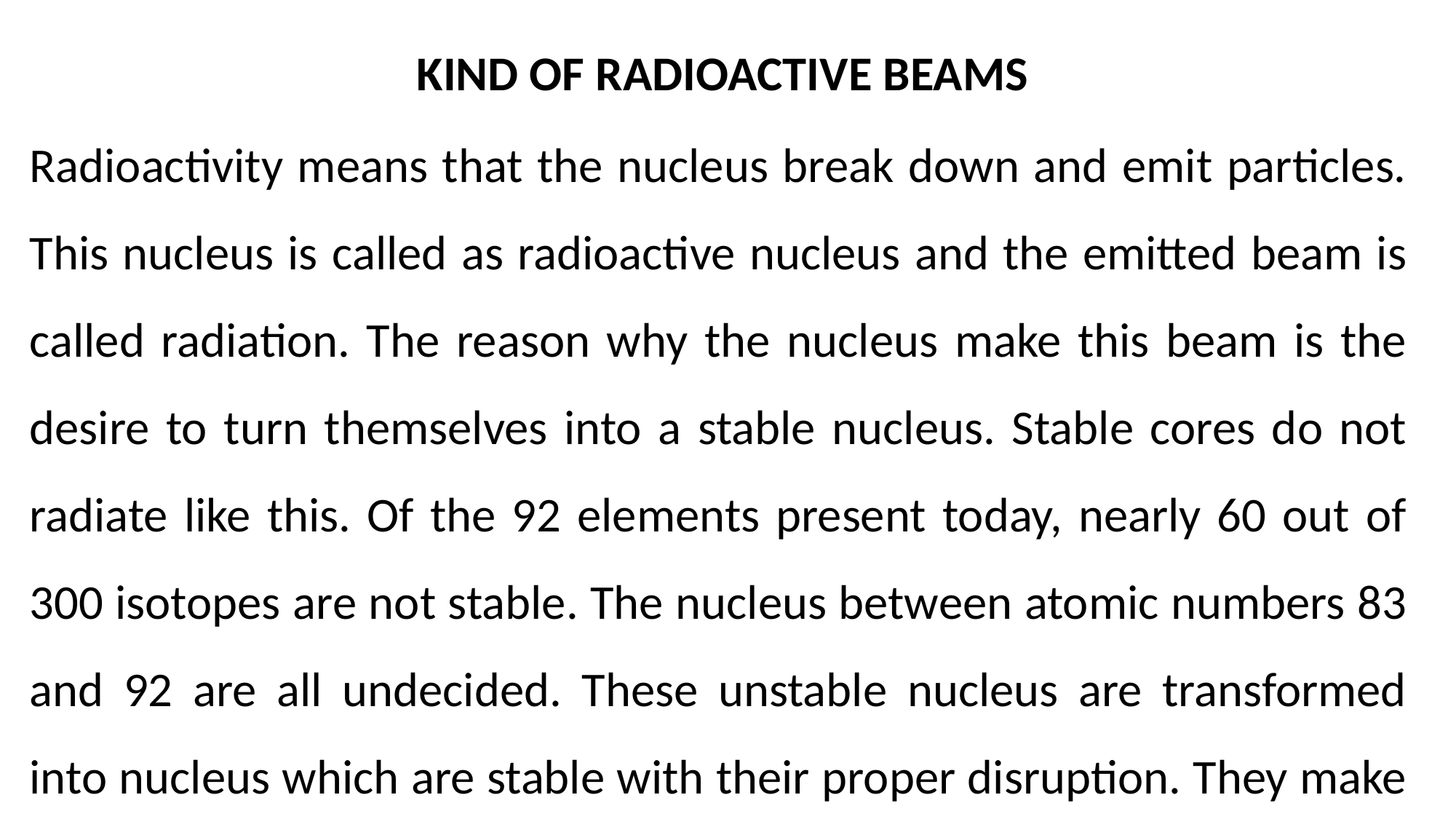

KIND OF RADIOACTIVE BEAMS
Radioactivity means that the nucleus break down and emit particles. This nucleus is called as radioactive nucleus and the emitted beam is called radiation. The reason why the nucleus make this beam is the desire to turn themselves into a stable nucleus. Stable cores do not radiate like this. Of the 92 elements present today, nearly 60 out of 300 isotopes are not stable. The nucleus between atomic numbers 83 and 92 are all undecided. These unstable nucleus are transformed into nucleus which are stable with their proper disruption. They make beams during this conversion.